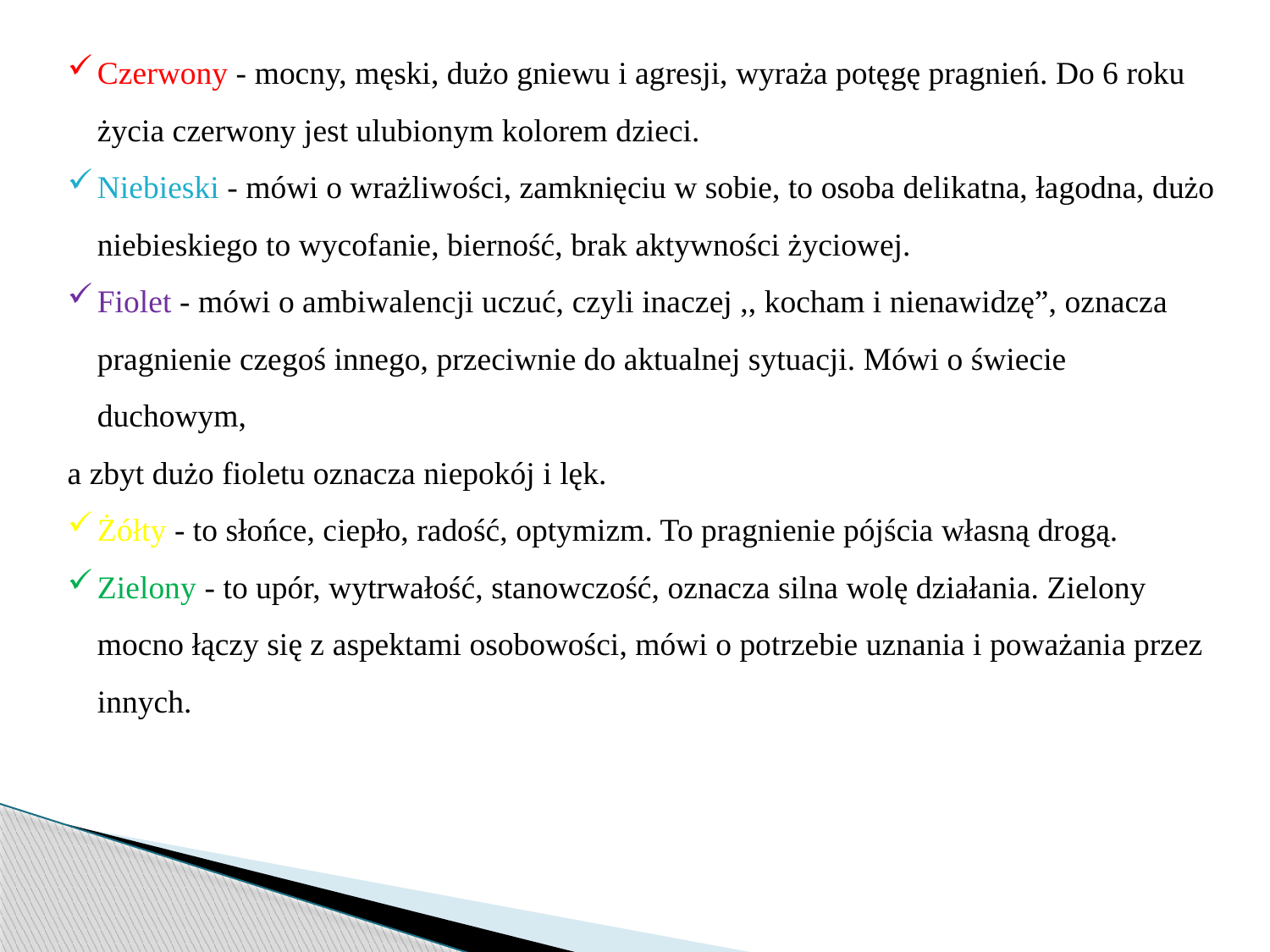

Czerwony - mocny, męski, dużo gniewu i agresji, wyraża potęgę pragnień. Do 6 roku życia czerwony jest ulubionym kolorem dzieci.
Niebieski - mówi o wrażliwości, zamknięciu w sobie, to osoba delikatna, łagodna, dużo niebieskiego to wycofanie, bierność, brak aktywności życiowej.
Fiolet - mówi o ambiwalencji uczuć, czyli inaczej ,, kocham i nienawidzę”, oznacza pragnienie czegoś innego, przeciwnie do aktualnej sytuacji. Mówi o świecie duchowym,
a zbyt dużo fioletu oznacza niepokój i lęk.
Żółty - to słońce, ciepło, radość, optymizm. To pragnienie pójścia własną drogą.
Zielony - to upór, wytrwałość, stanowczość, oznacza silna wolę działania. Zielony mocno łączy się z aspektami osobowości, mówi o potrzebie uznania i poważania przez innych.